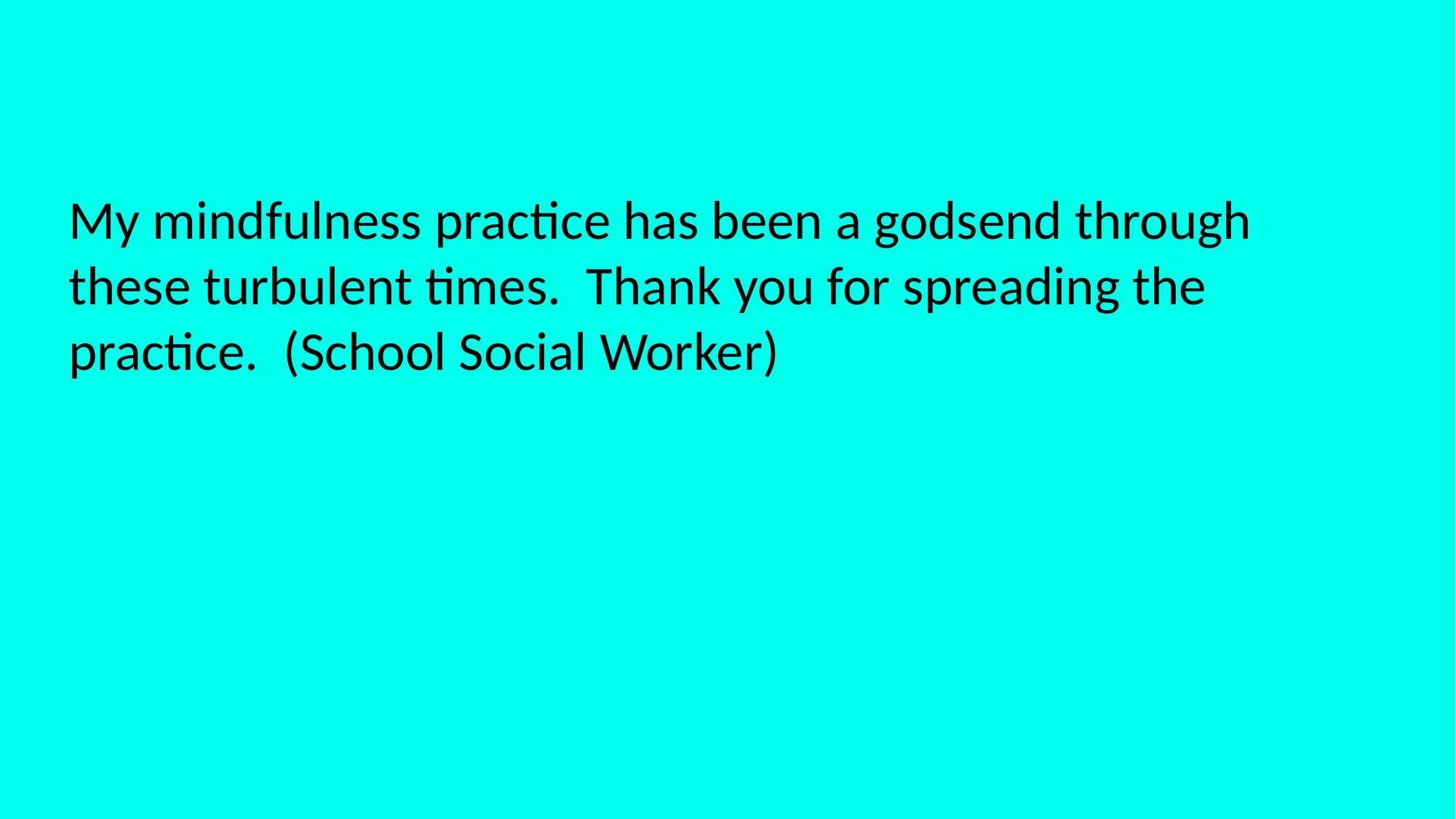

My mindfulness practice has been a godsend through these turbulent times.  Thank you for spreading the practice.  (School Social Worker)